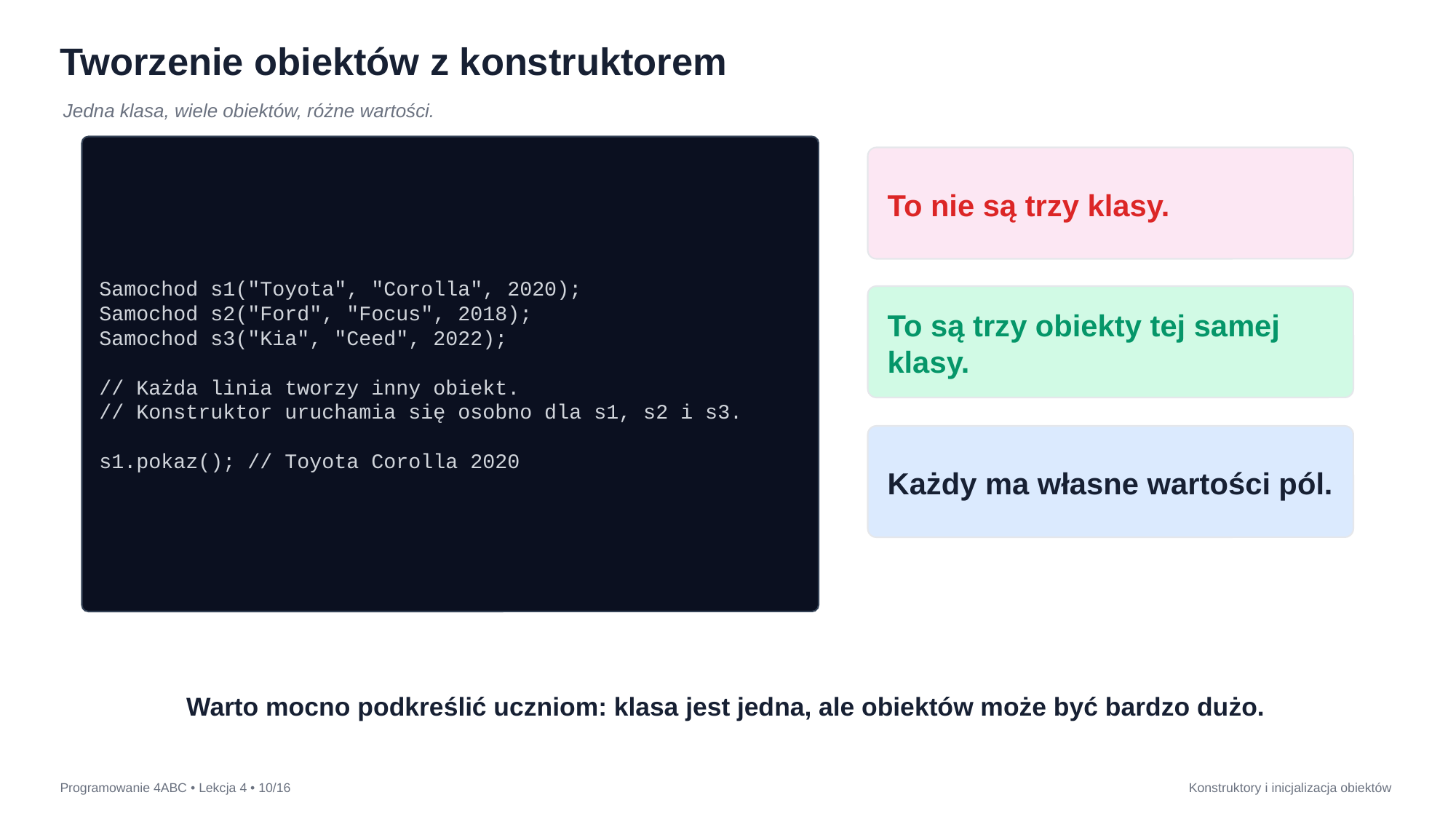

Tworzenie obiektów z konstruktorem
Jedna klasa, wiele obiektów, różne wartości.

Samochod s1("Toyota", "Corolla", 2020);
Samochod s2("Ford", "Focus", 2018);
Samochod s3("Kia", "Ceed", 2022);

// Każda linia tworzy inny obiekt.
// Konstruktor uruchamia się osobno dla s1, s2 i s3.

s1.pokaz(); // Toyota Corolla 2020
To nie są trzy klasy.

To są trzy obiekty tej samej klasy.

Każdy ma własne wartości pól.
Warto mocno podkreślić uczniom: klasa jest jedna, ale obiektów może być bardzo dużo.
Programowanie 4ABC • Lekcja 4 • 10/16
Konstruktory i inicjalizacja obiektów